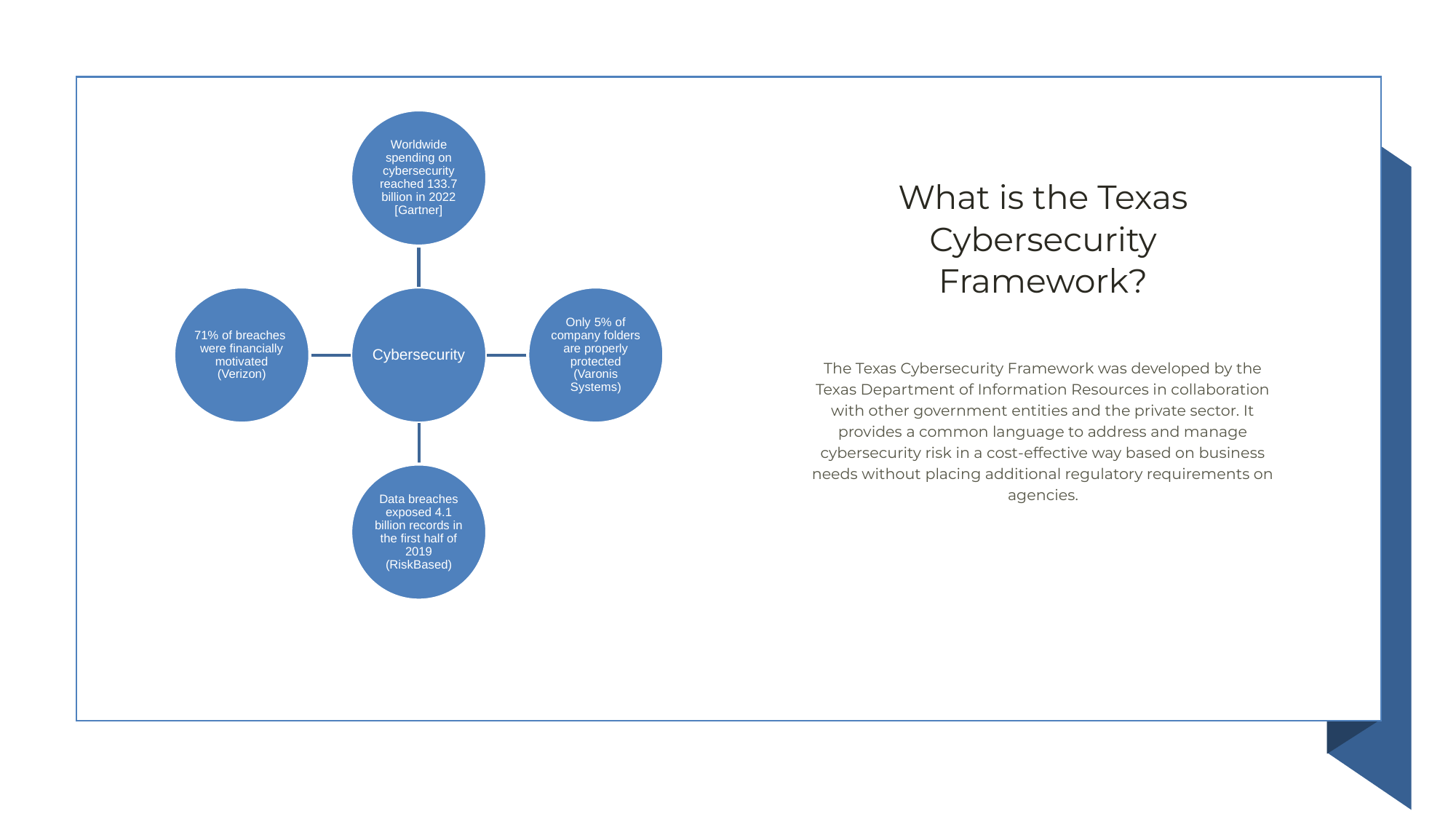

Cybersecurity

Worldwide spending on cybersecurity reached 133.7 billion in 2022 [Gartner]

Only 5% of company folders are properly protected (Varonis Systems)

Data breaches exposed 4.1 billion records in the first half of 2019 (RiskBased)

71% of breaches  were financially motivated (Verizon)

What is the Texas Cybersecurity Framework?
The Texas Cybersecurity Framework was developed by the Texas Department of Information Resources in collaboration with other government entities and the private sector. It provides a common language to address and manage cybersecurity risk in a cost-effective way based on business needs without placing additional regulatory requirements on agencies.